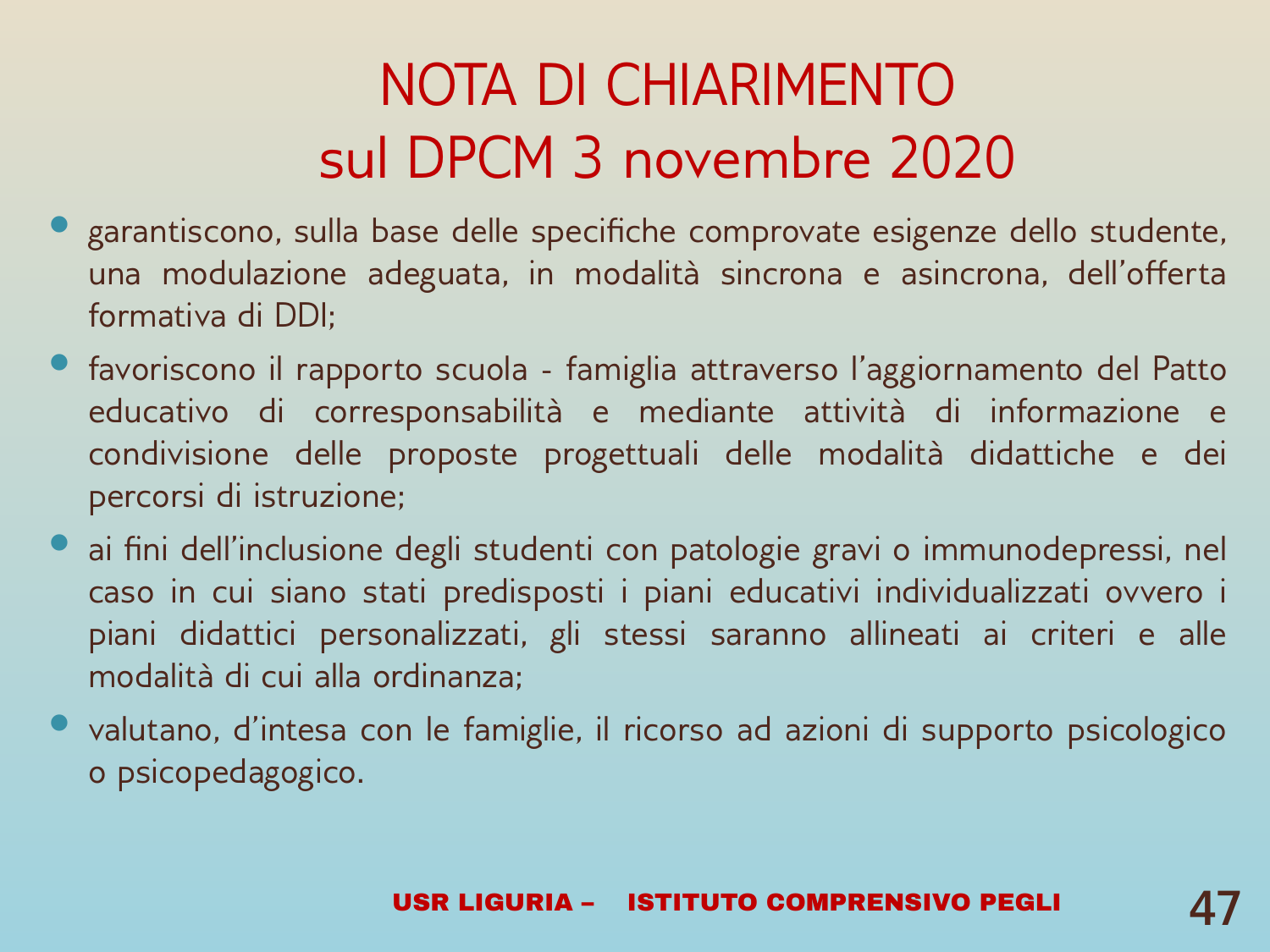

# NOTA DI CHIARIMENTO sul DPCM 3 novembre 2020
garantiscono, sulla base delle specifiche comprovate esigenze dello studente, una modulazione adeguata, in modalità sincrona e asincrona, dell’offerta formativa di DDI;
favoriscono il rapporto scuola - famiglia attraverso l’aggiornamento del Patto educativo di corresponsabilità e mediante attività di informazione e condivisione delle proposte progettuali delle modalità didattiche e dei percorsi di istruzione;
ai fini dell’inclusione degli studenti con patologie gravi o immunodepressi, nel caso in cui siano stati predisposti i piani educativi individualizzati ovvero i piani didattici personalizzati, gli stessi saranno allineati ai criteri e alle modalità di cui alla ordinanza;
valutano, d’intesa con le famiglie, il ricorso ad azioni di supporto psicologico o psicopedagogico.
USR LIGURIA –    ISTITUTO COMPRENSIVO PEGLI
47